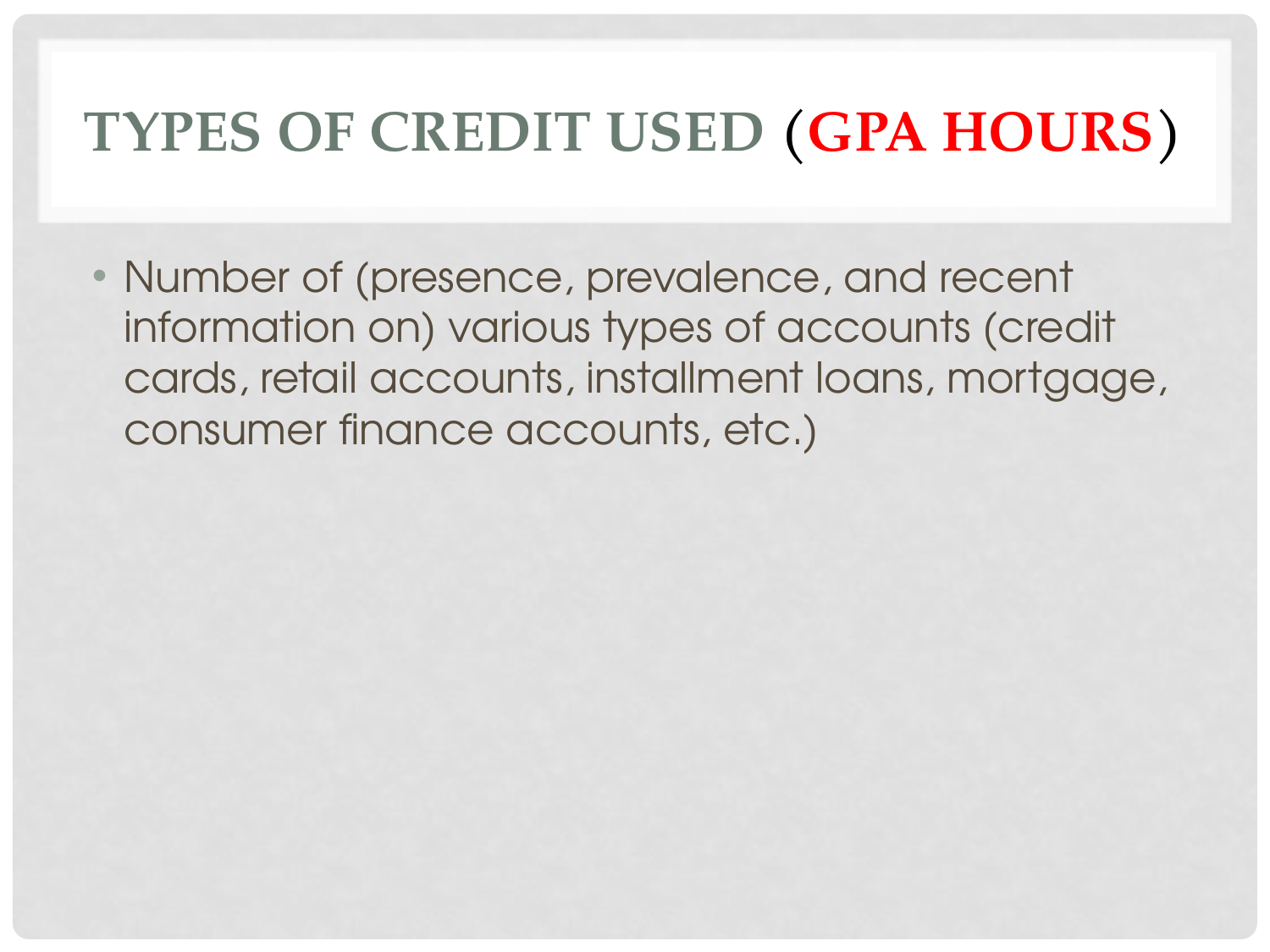

# Types of Credit Used (gpa hours)
Number of (presence, prevalence, and recent information on) various types of accounts (credit cards, retail accounts, installment loans, mortgage, consumer finance accounts, etc.)